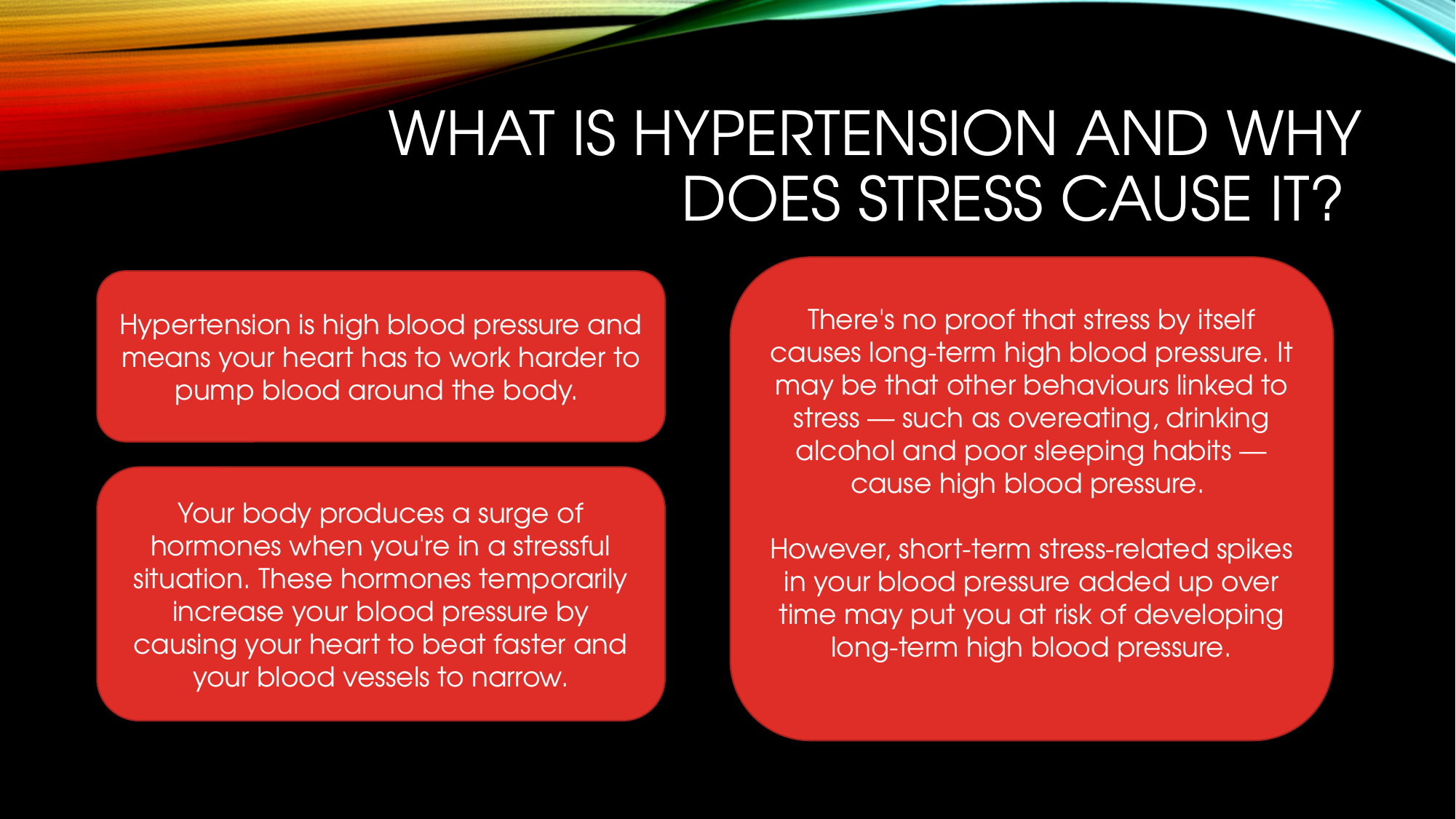

# What is hypertension and why does stress cause it?
There's no proof that stress by itself causes long-term high blood pressure. It may be that other behaviours linked to stress — such as overeating, drinking alcohol and poor sleeping habits — cause high blood pressure.

However, short-term stress-related spikes in your blood pressure added up over time may put you at risk of developing long-term high blood pressure.

Hypertension is high blood pressure and means your heart has to work harder to pump blood around the body.
Your body produces a surge of hormones when you're in a stressful situation. These hormones temporarily increase your blood pressure by causing your heart to beat faster and your blood vessels to narrow.